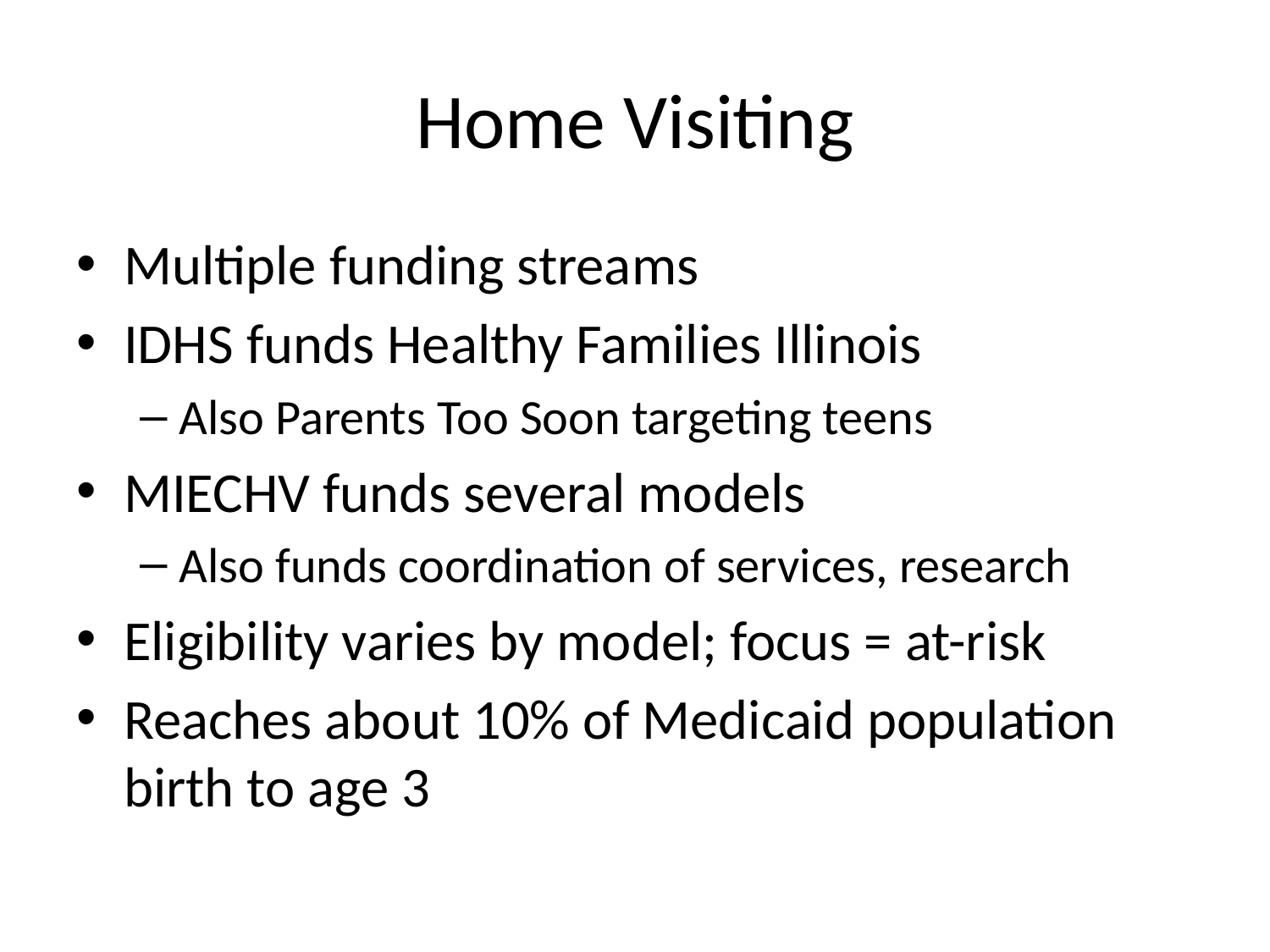

# Home Visiting
Multiple funding streams
IDHS funds Healthy Families Illinois
Also Parents Too Soon targeting teens
MIECHV funds several models
Also funds coordination of services, research
Eligibility varies by model; focus = at-risk
Reaches about 10% of Medicaid population birth to age 3